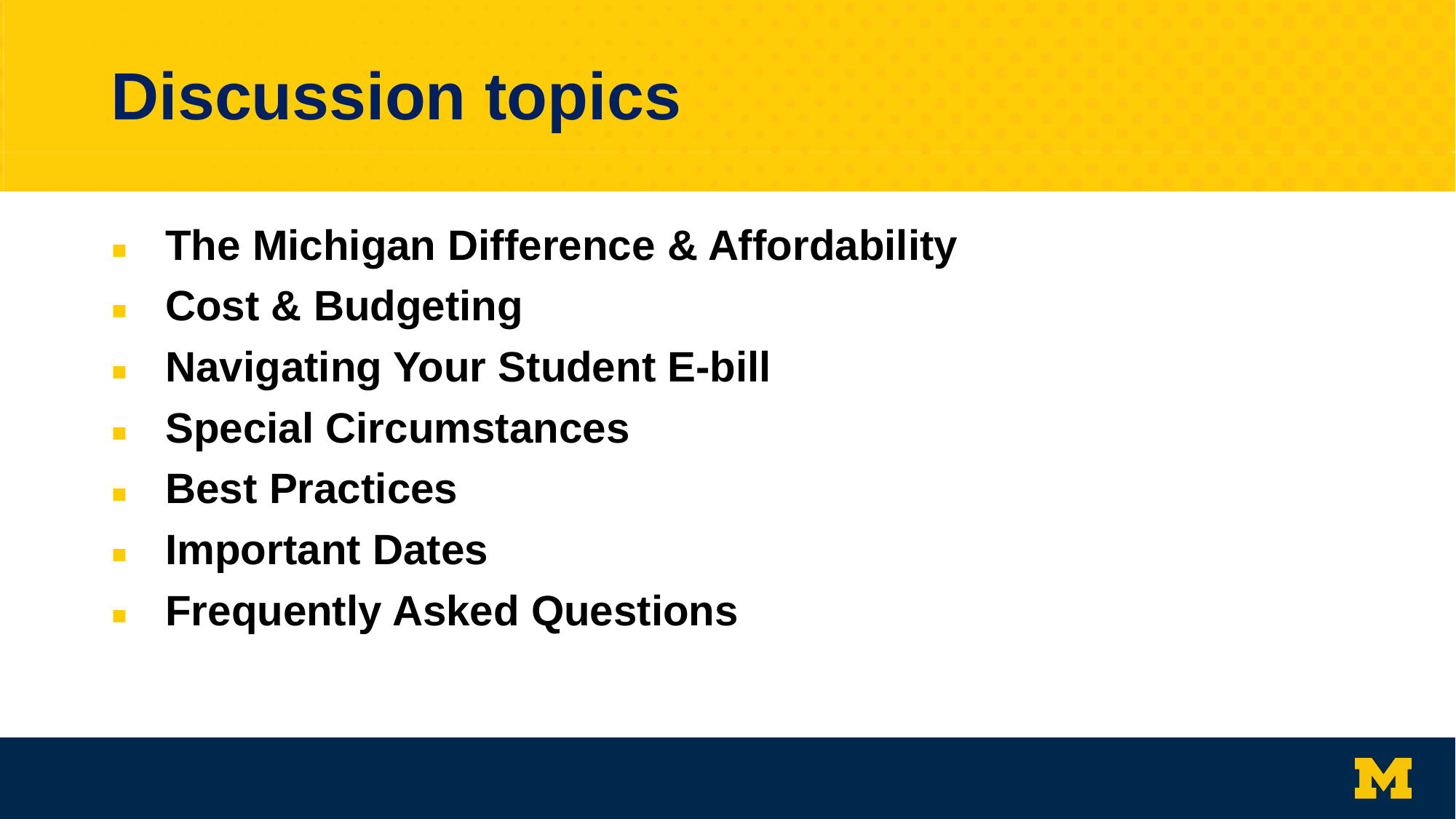

# Discussion topics
The Michigan Difference & Affordability
Cost & Budgeting
Navigating Your Student E-bill
Special Circumstances
Best Practices
Important Dates
Frequently Asked Questions